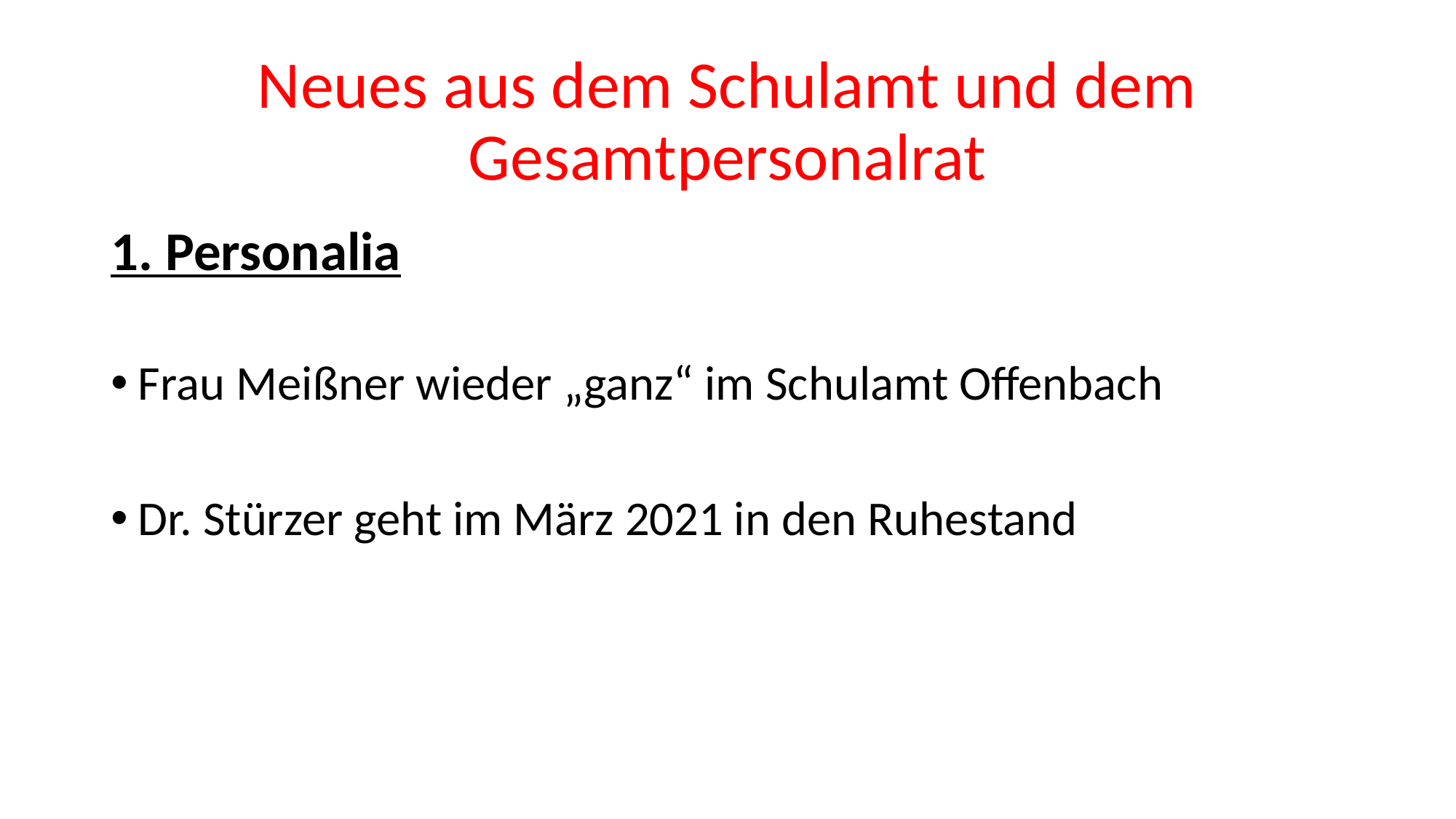

# Neues aus dem Schulamt und dem Gesamtpersonalrat
1. Personalia

Frau Meißner wieder „ganz“ im Schulamt Offenbach

Dr. Stürzer geht im März 2021 in den Ruhestand